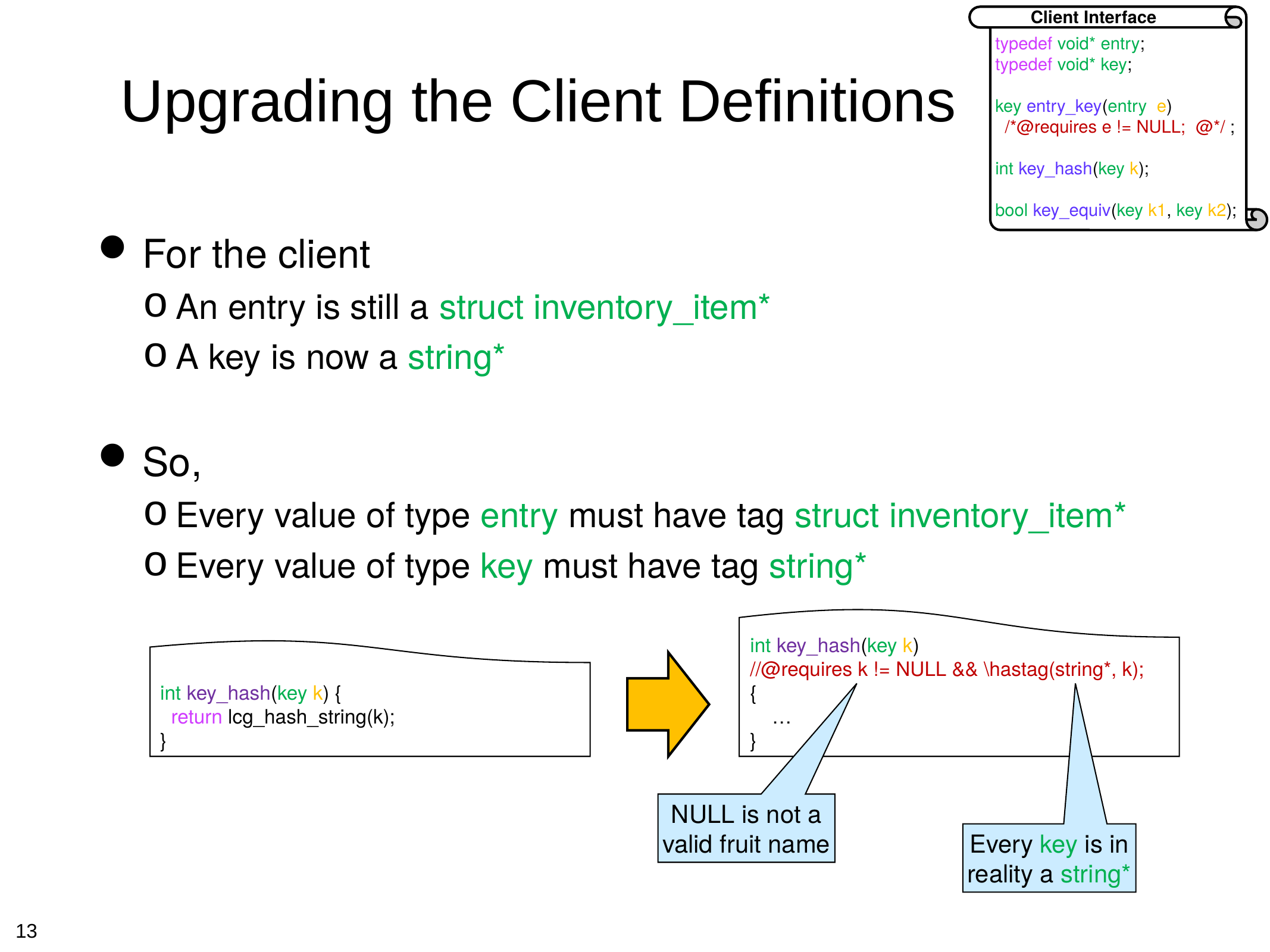

Client Interface
typedef void* entry;
typedef void* key;

key entry_key(entry  e)
  /*@requires e != NULL;	@*/ ;

int key_hash(key k);

bool key_equiv(key k1, key k2);
# Upgrading the Client Definitions
For the client
An entry is still a struct inventory_item*
A key is now a string*

So,
Every value of type entry must have tag struct inventory_item*
Every value of type key must have tag string*

int key_hash(key k)
//@requires k != NULL && \hastag(string*, k);
{
    …
}

int key_hash(key k) {
  return lcg_hash_string(k);
}

NULL is not a
valid fruit name
Every key is in
reality a string*
13